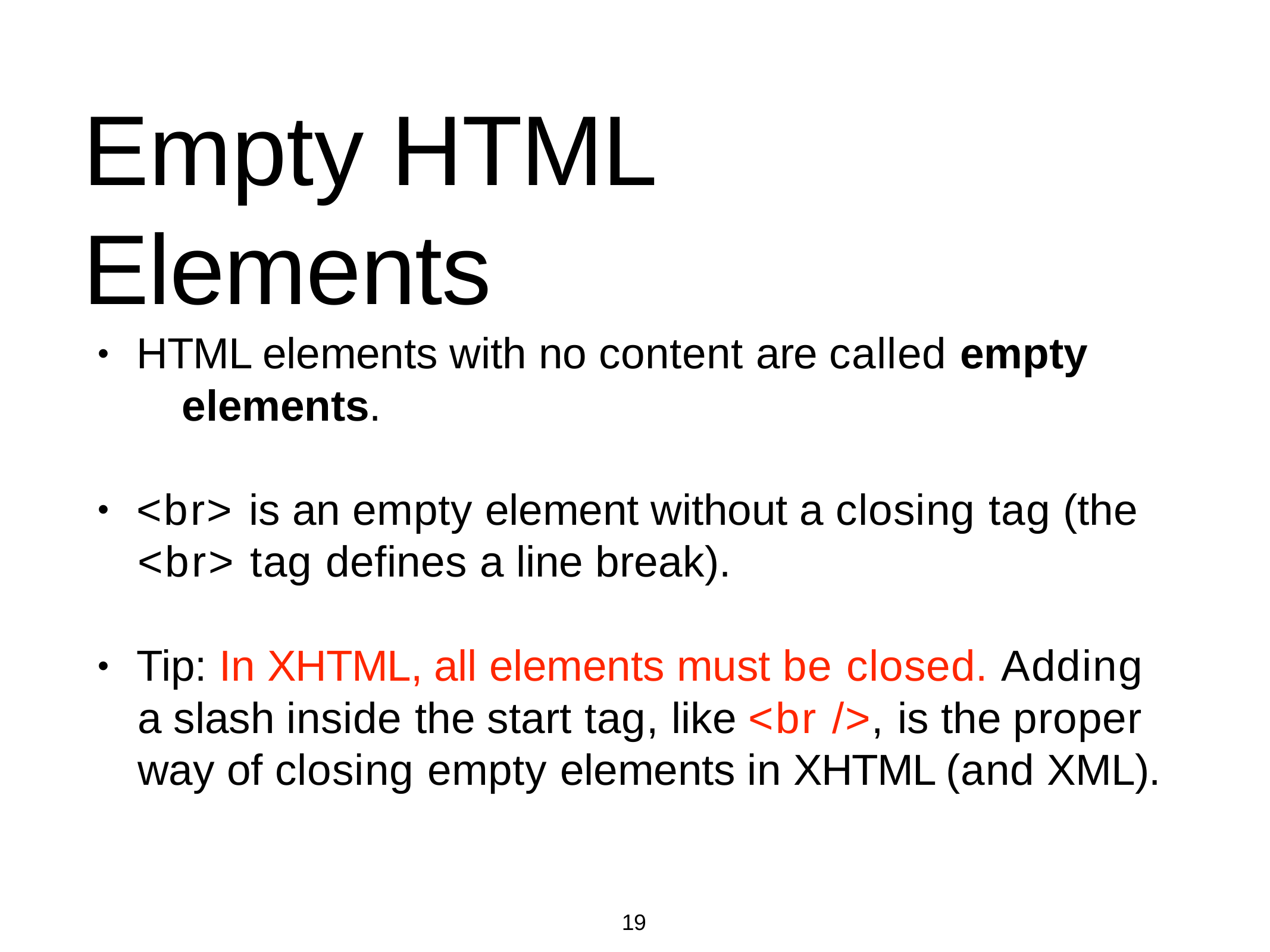

# Empty HTML Elements
HTML elements with no content are called empty  elements.
•
<br> is an empty element without a closing tag (the
<br> tag defines a line break).
•
Tip: In XHTML, all elements must be closed. Adding  a slash inside the start tag, like <br />, is the proper  way of closing empty elements in XHTML (and XML).
•
19